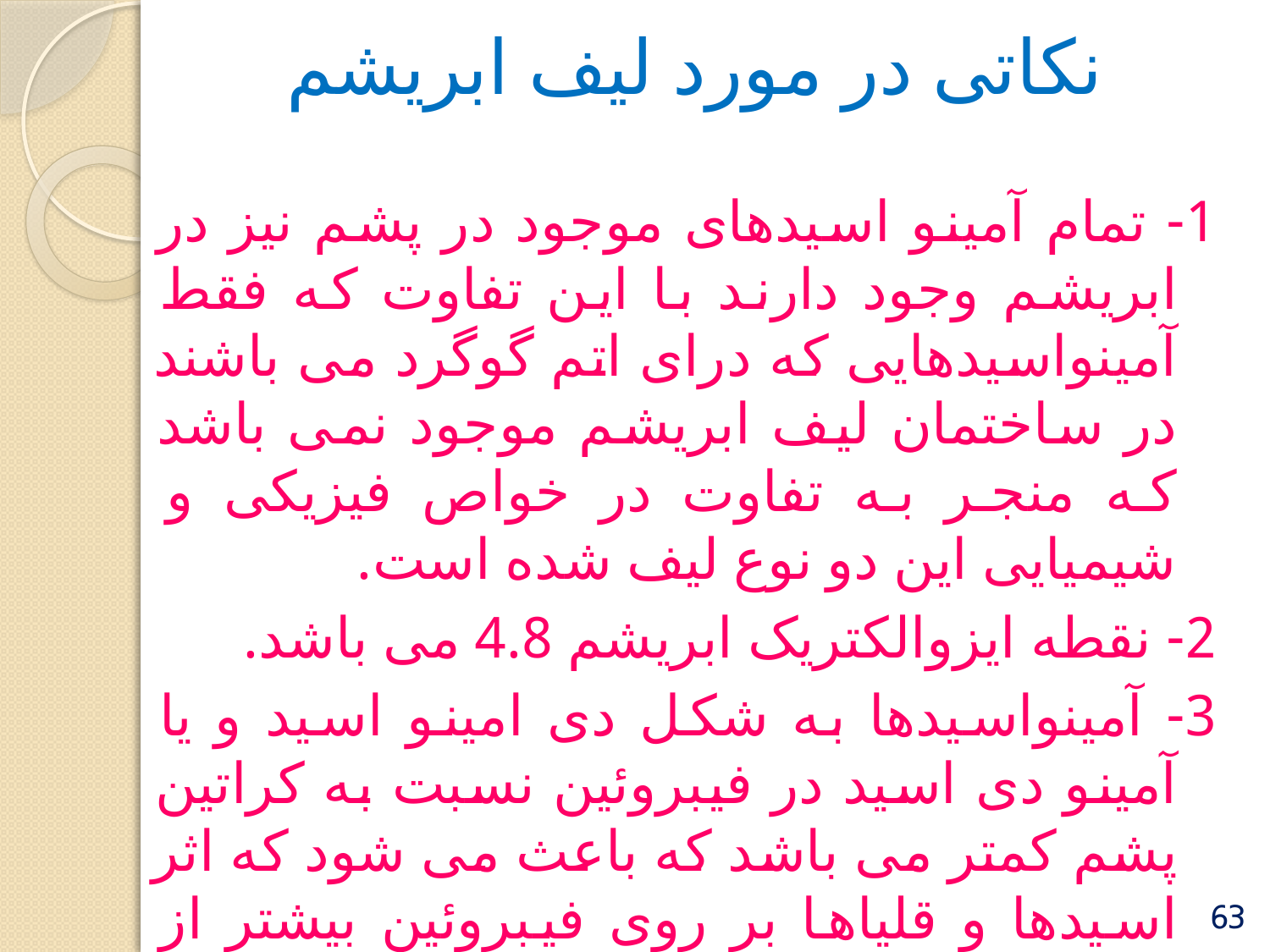

# نکاتی در مورد لیف ابریشم
1- تمام آمینو اسیدهای موجود در پشم نیز در ابریشم وجود دارند با این تفاوت که فقط آمینواسیدهایی که درای اتم گوگرد می باشند در ساختمان لیف ابریشم موجود نمی باشد که منجر به تفاوت در خواص فیزیکی و شیمیایی این دو نوع لیف شده است.
2- نقطه ایزوالکتریک ابریشم 4.8 می باشد.
3- آمینواسیدها به شکل دی امینو اسید و یا آمینو دی اسید در فیبروئین نسبت به کراتین پشم کمتر می باشد که باعث می شود که اثر اسیدها و قلیاها بر روی فیبروئین بیشتر از کراتین باشد.

63